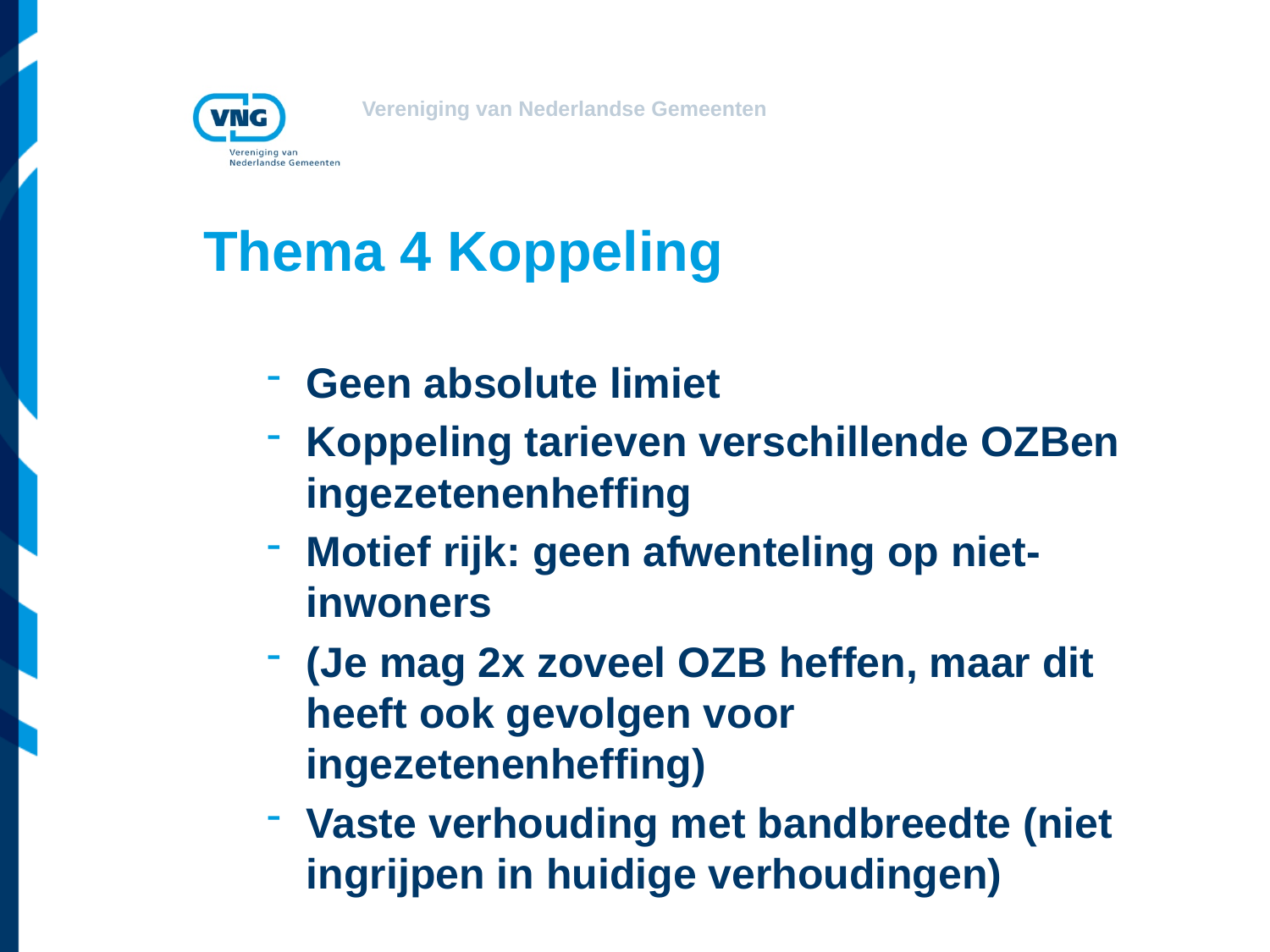

# Thema 4 Koppeling
Geen absolute limiet
Koppeling tarieven verschillende OZBen ingezetenenheffing
Motief rijk: geen afwenteling op niet-inwoners
(Je mag 2x zoveel OZB heffen, maar dit heeft ook gevolgen voor ingezetenenheffing)
Vaste verhouding met bandbreedte (niet ingrijpen in huidige verhoudingen)